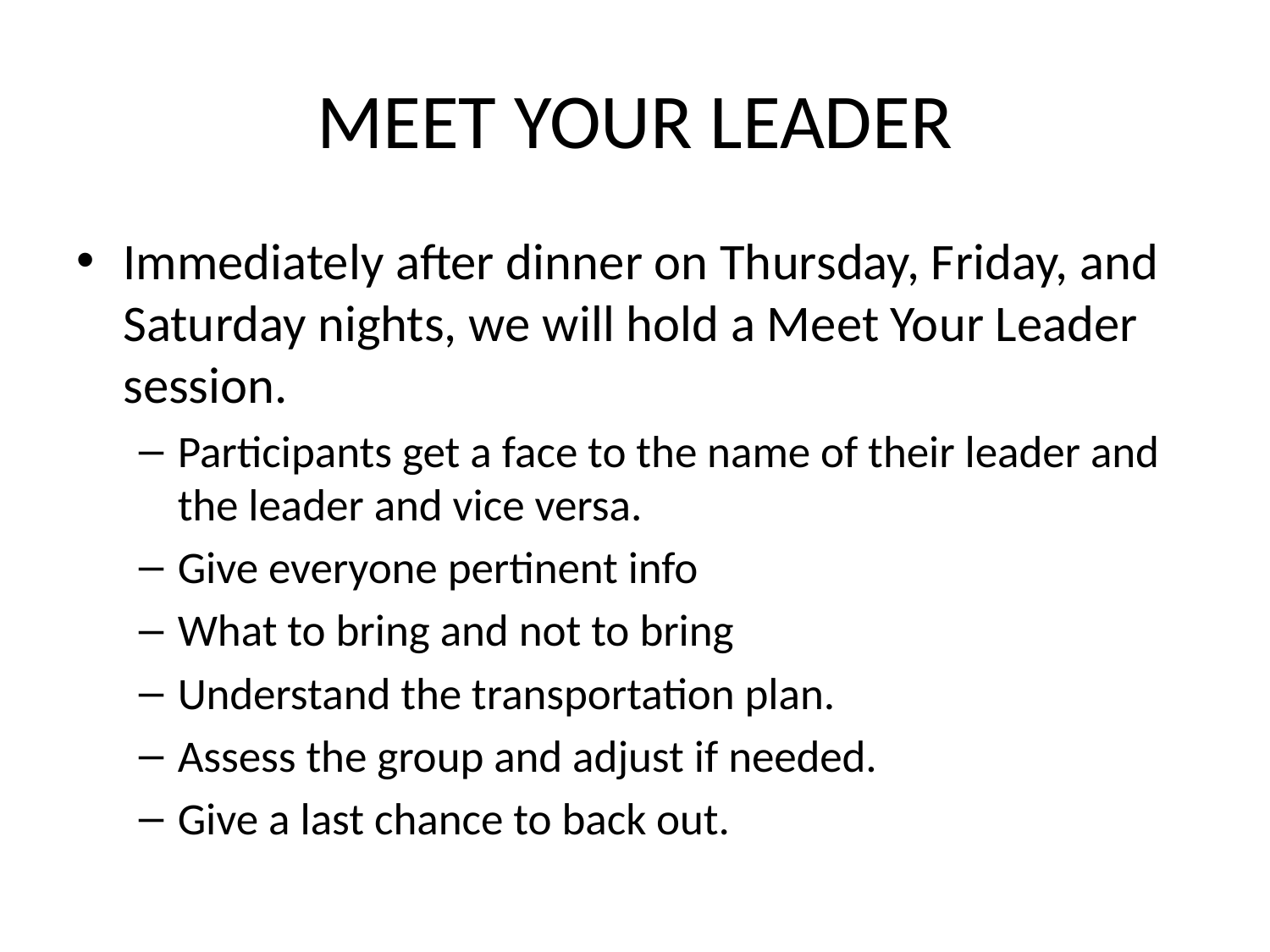

# MEET YOUR LEADER
Immediately after dinner on Thursday, Friday, and Saturday nights, we will hold a Meet Your Leader session.
Participants get a face to the name of their leader and the leader and vice versa.
Give everyone pertinent info
What to bring and not to bring
Understand the transportation plan.
Assess the group and adjust if needed.
Give a last chance to back out.